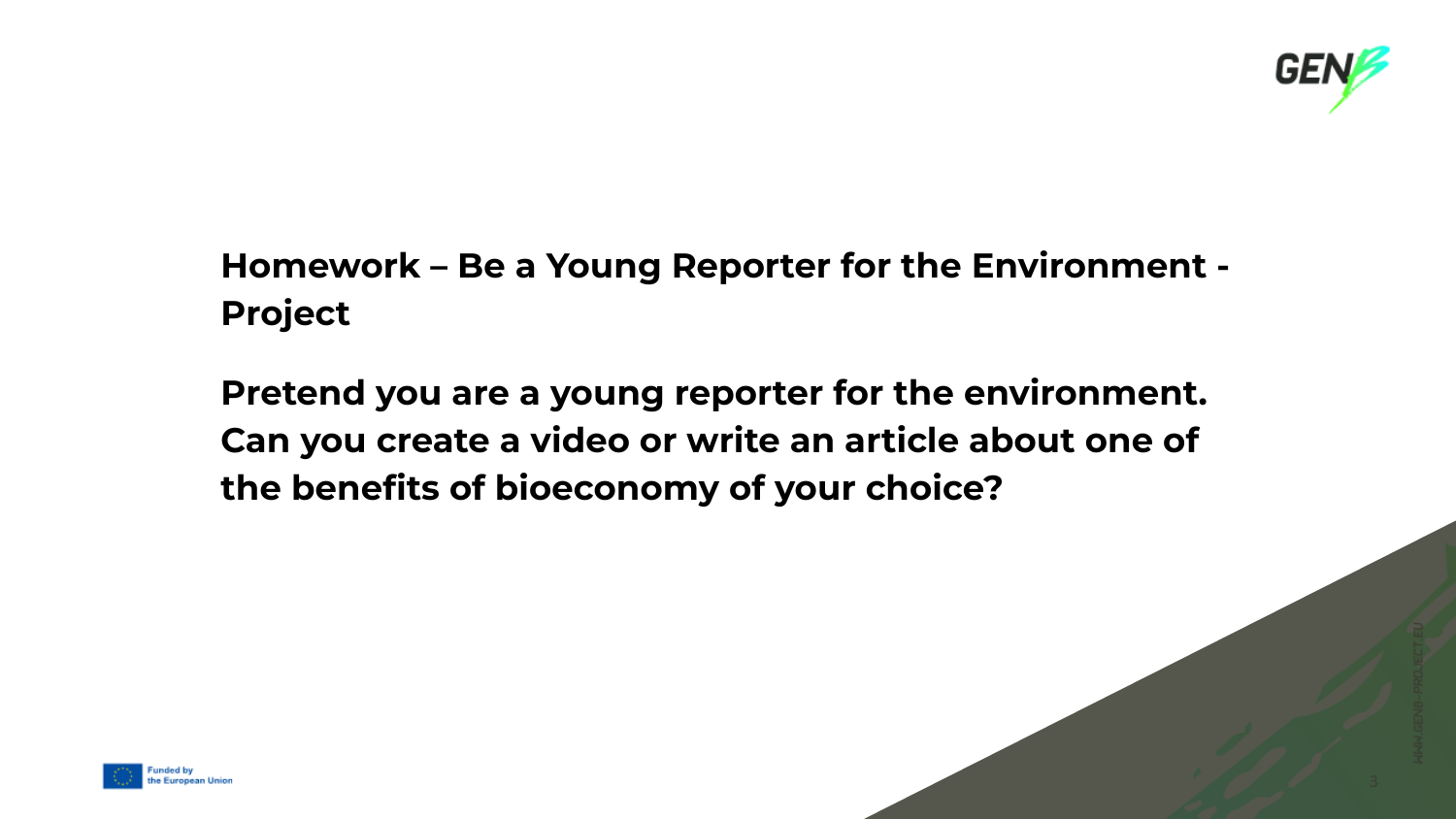

Homework – Be a Young Reporter for the Environment - Project
Pretend you are a young reporter for the environment. Can you create a video or write an article about one of the benefits of bioeconomy of your choice?